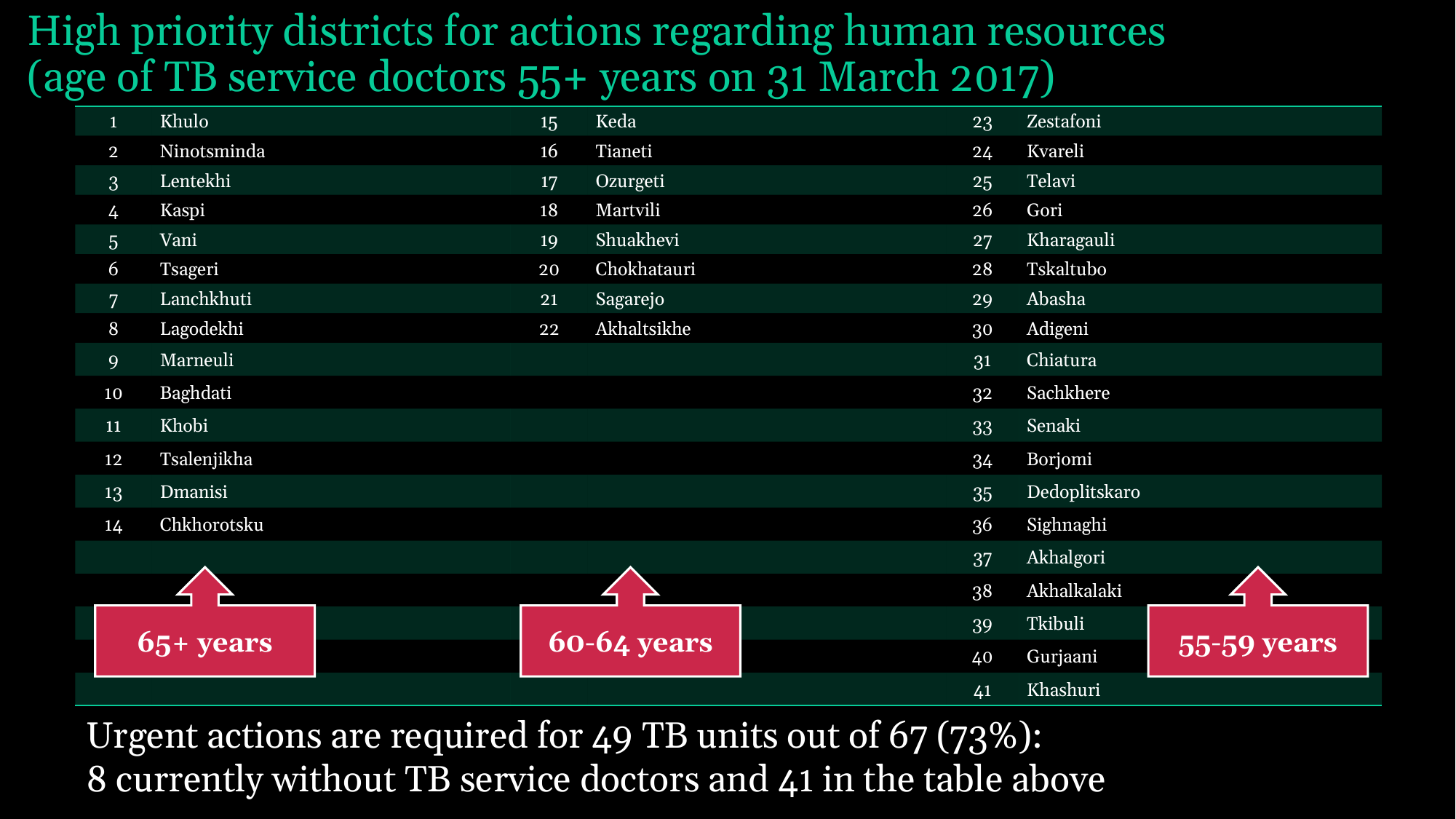

# High priority districts for actions regarding human resources (age of TB service doctors 55+ years on 31 March 2017)
| 1 | Khulo | 15 | Keda | 23 | Zestafoni |
| --- | --- | --- | --- | --- | --- |
| 2 | Ninotsminda | 16 | Tianeti | 24 | Kvareli |
| 3 | Lentekhi | 17 | Ozurgeti | 25 | Telavi |
| 4 | Kaspi | 18 | Martvili | 26 | Gori |
| 5 | Vani | 19 | Shuakhevi | 27 | Kharagauli |
| 6 | Tsageri | 20 | Chokhatauri | 28 | Tskaltubo |
| 7 | Lanchkhuti | 21 | Sagarejo | 29 | Abasha |
| 8 | Lagodekhi | 22 | Akhaltsikhe | 30 | Adigeni |
| 9 | Marneuli |  |  | 31 | Chiatura |
| 10 | Baghdati |  |  | 32 | Sachkhere |
| 11 | Khobi |  |  | 33 | Senaki |
| 12 | Tsalenjikha |  |  | 34 | Borjomi |
| 13 | Dmanisi |  |  | 35 | Dedoplitskaro |
| 14 | Chkhorotsku |  |  | 36 | Sighnaghi |
|  |  |  |  | 37 | Akhalgori |
|  |  |  |  | 38 | Akhalkalaki |
|  |  |  |  | 39 | Tkibuli |
|  |  |  |  | 40 | Gurjaani |
|  |  |  |  | 41 | Khashuri |
65+ years
60-64 years
55-59 years
Urgent actions are required for 49 TB units out of 67 (73%):
8 currently without TB service doctors and 41 in the table above